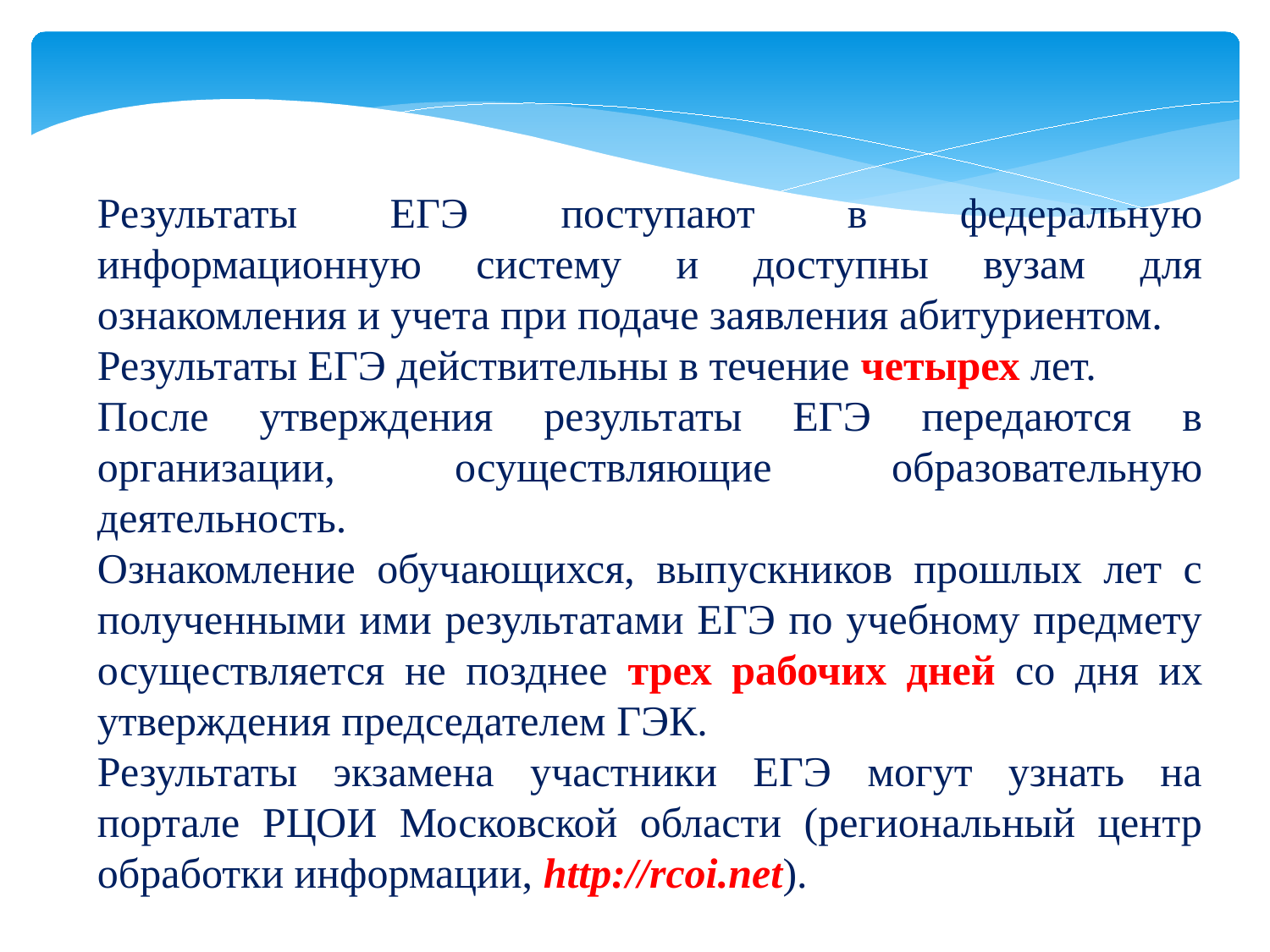

Результаты ЕГЭ поступают в федеральную информационную систему и доступны вузам для ознакомления и учета при подаче заявления абитуриентом.
Результаты ЕГЭ действительны в течение четырех лет.
После утверждения результаты ЕГЭ передаются в организации, осуществляющие образовательную деятельность.
Ознакомление обучающихся, выпускников прошлых лет с полученными ими результатами ЕГЭ по учебному предмету осуществляется не позднее трех рабочих дней со дня их утверждения председателем ГЭК.
Результаты экзамена участники ЕГЭ могут узнать на портале РЦОИ Московской области (региональный центр обработки информации, http://rcoi.net).